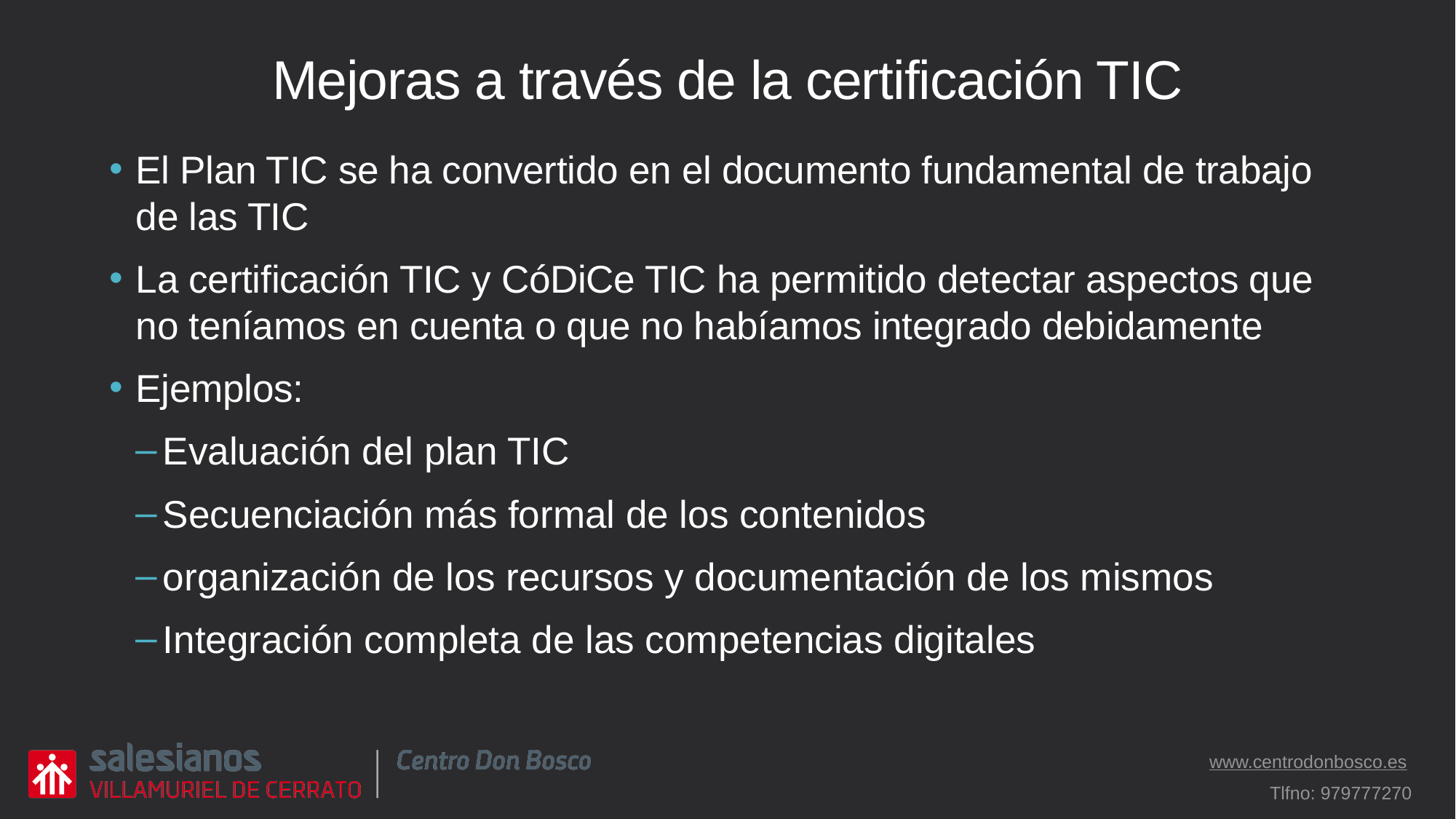

# Mejoras a través de la certificación TIC
El Plan TIC se ha convertido en el documento fundamental de trabajo de las TIC
La certificación TIC y CóDiCe TIC ha permitido detectar aspectos que no teníamos en cuenta o que no habíamos integrado debidamente
Ejemplos:
Evaluación del plan TIC
Secuenciación más formal de los contenidos
organización de los recursos y documentación de los mismos
Integración completa de las competencias digitales